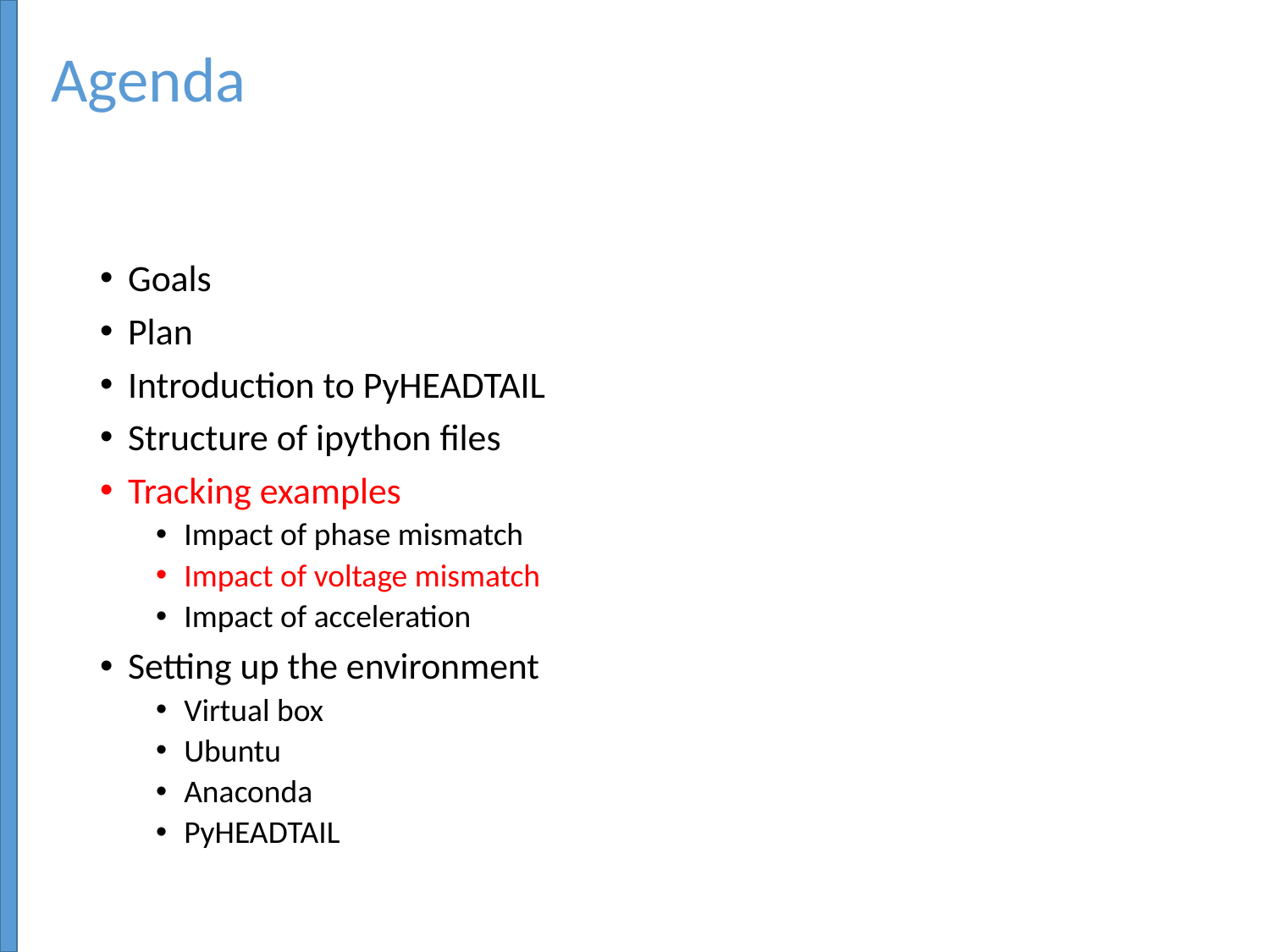

# Agenda
Goals
Plan
Introduction to PyHEADTAIL
Structure of ipython files
Tracking examples
Impact of phase mismatch
Impact of voltage mismatch
Impact of acceleration
Setting up the environment
Virtual box
Ubuntu
Anaconda
PyHEADTAIL